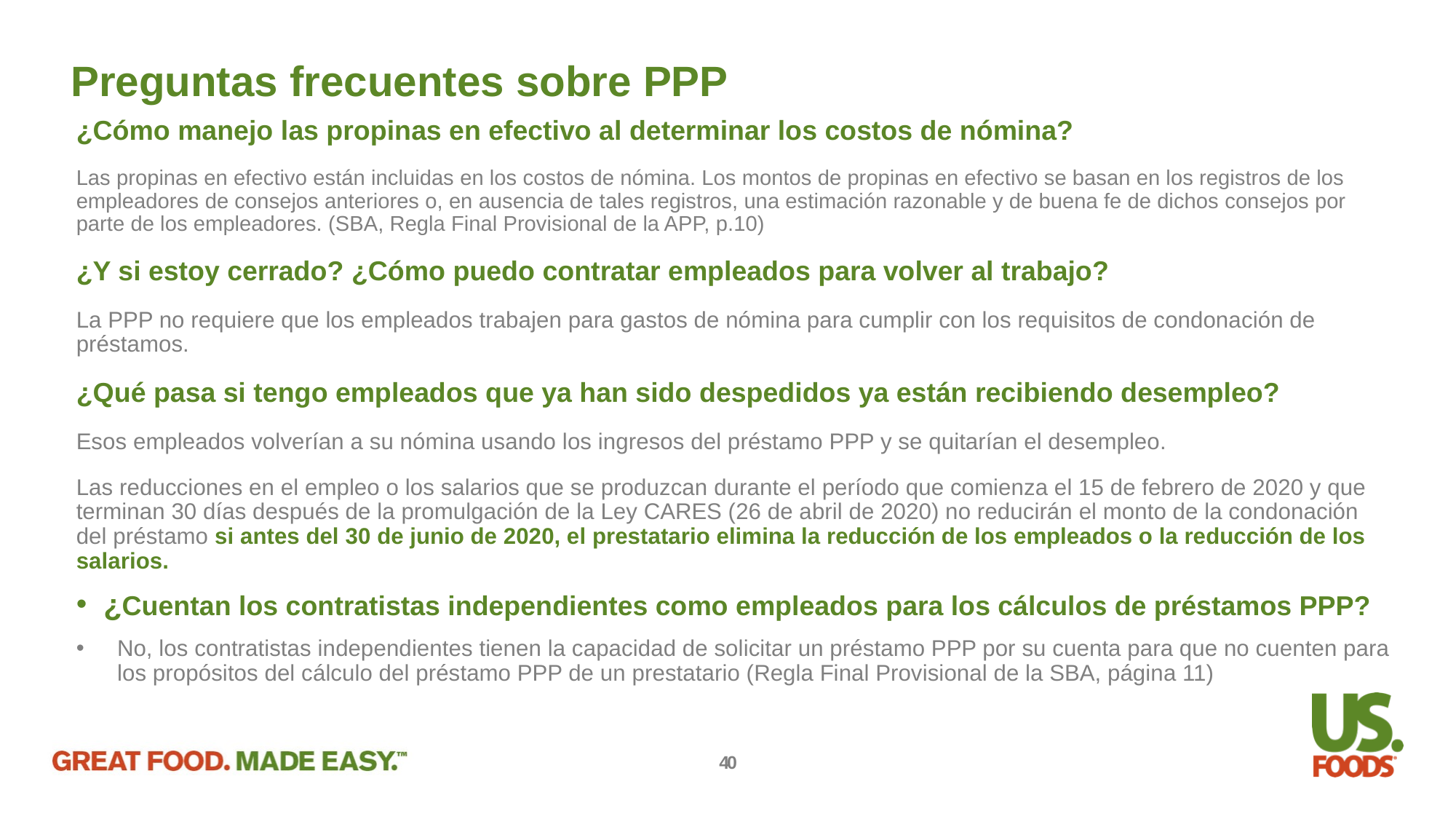

Preguntas frecuentes sobre PPP

¿Cómo manejo las propinas en efectivo al determinar los costos de nómina?
Las propinas en efectivo están incluidas en los costos de nómina. Los montos de propinas en efectivo se basan en los registros de los empleadores de consejos anteriores o, en ausencia de tales registros, una estimación razonable y de buena fe de dichos consejos por parte de los empleadores. (SBA, Regla Final Provisional de la APP, p.10)
¿Y si estoy cerrado? ¿Cómo puedo contratar empleados para volver al trabajo?
La PPP no requiere que los empleados trabajen para gastos de nómina para cumplir con los requisitos de condonación de préstamos.
¿Qué pasa si tengo empleados que ya han sido despedidos ya están recibiendo desempleo?
Esos empleados volverían a su nómina usando los ingresos del préstamo PPP y se quitarían el desempleo.
Las reducciones en el empleo o los salarios que se produzcan durante el período que comienza el 15 de febrero de 2020 y que terminan 30 días después de la promulgación de la Ley CARES (26 de abril de 2020) no reducirán el monto de la condonación del préstamo si antes del 30 de junio de 2020, el prestatario elimina la reducción de los empleados o la reducción de los salarios.
¿Cuentan los contratistas independientes como empleados para los cálculos de préstamos PPP?
No, los contratistas independientes tienen la capacidad de solicitar un préstamo PPP por su cuenta para que no cuenten para los propósitos del cálculo del préstamo PPP de un prestatario (Regla Final Provisional de la SBA, página 11)